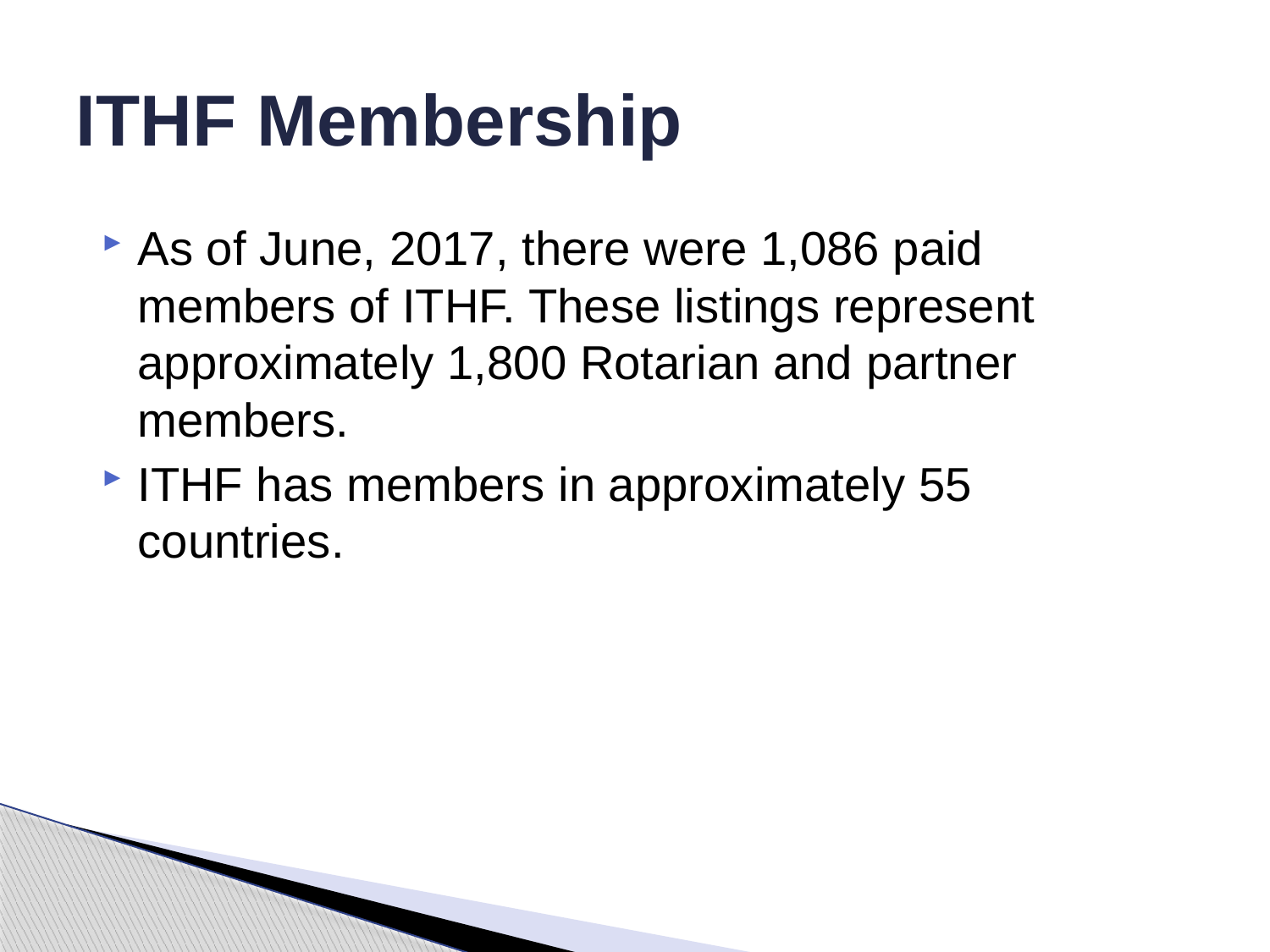

# ITHF Membership
As of June, 2017, there were 1,086 paid members of ITHF. These listings represent approximately 1,800 Rotarian and partner members.
ITHF has members in approximately 55 countries.